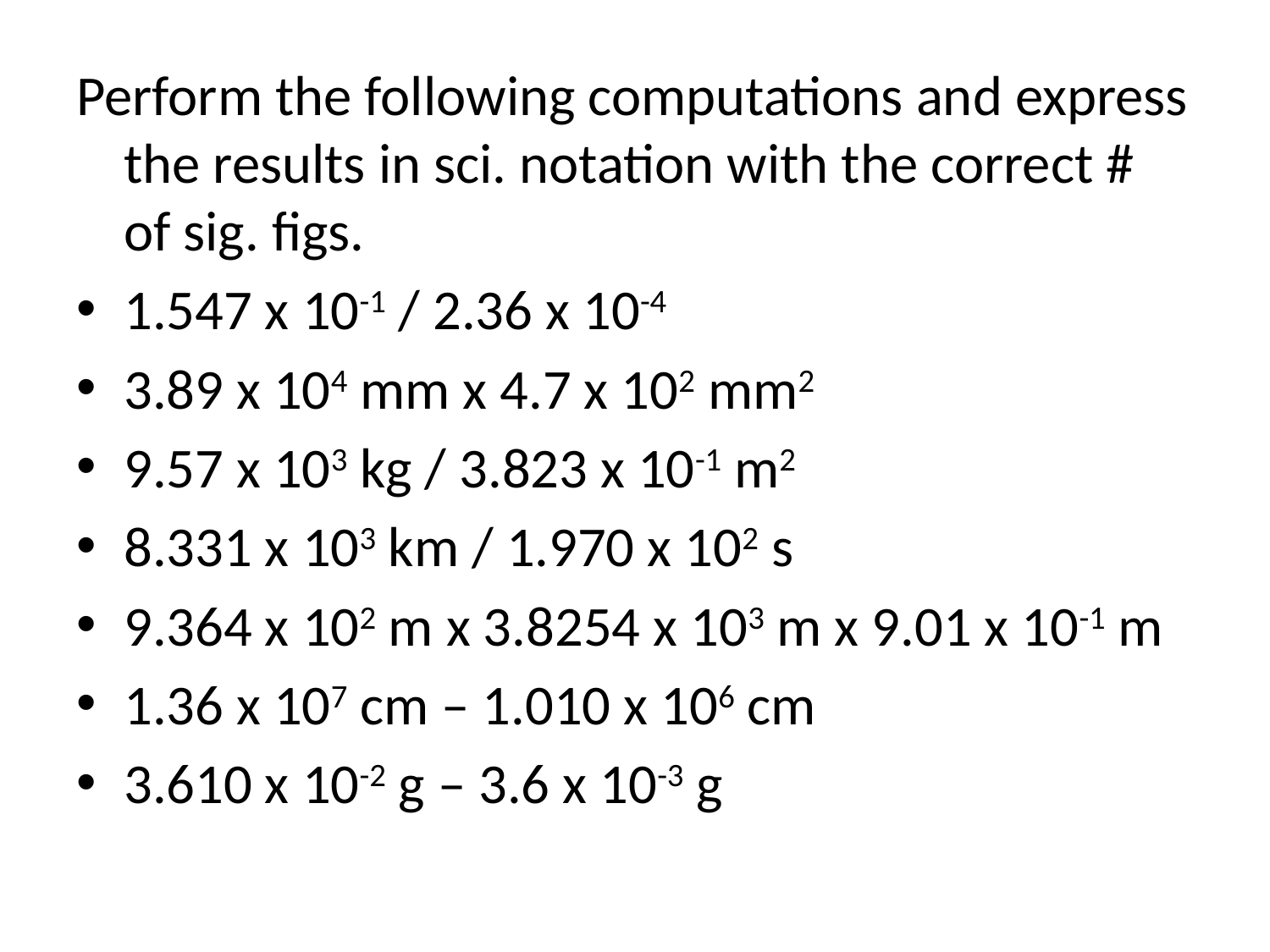

Perform the following computations and express the results in sci. notation with the correct # of sig. figs.
1.547 x 10-1 / 2.36 x 10-4
3.89 x 104 mm x 4.7 x 102 mm2
9.57 x 103 kg / 3.823 x 10-1 m2
8.331 x 103 km / 1.970 x 102 s
9.364 x 102 m x 3.8254 x 103 m x 9.01 x 10-1 m
1.36 x 107 cm – 1.010 x 106 cm
3.610 x 10-2 g – 3.6 x 10-3 g